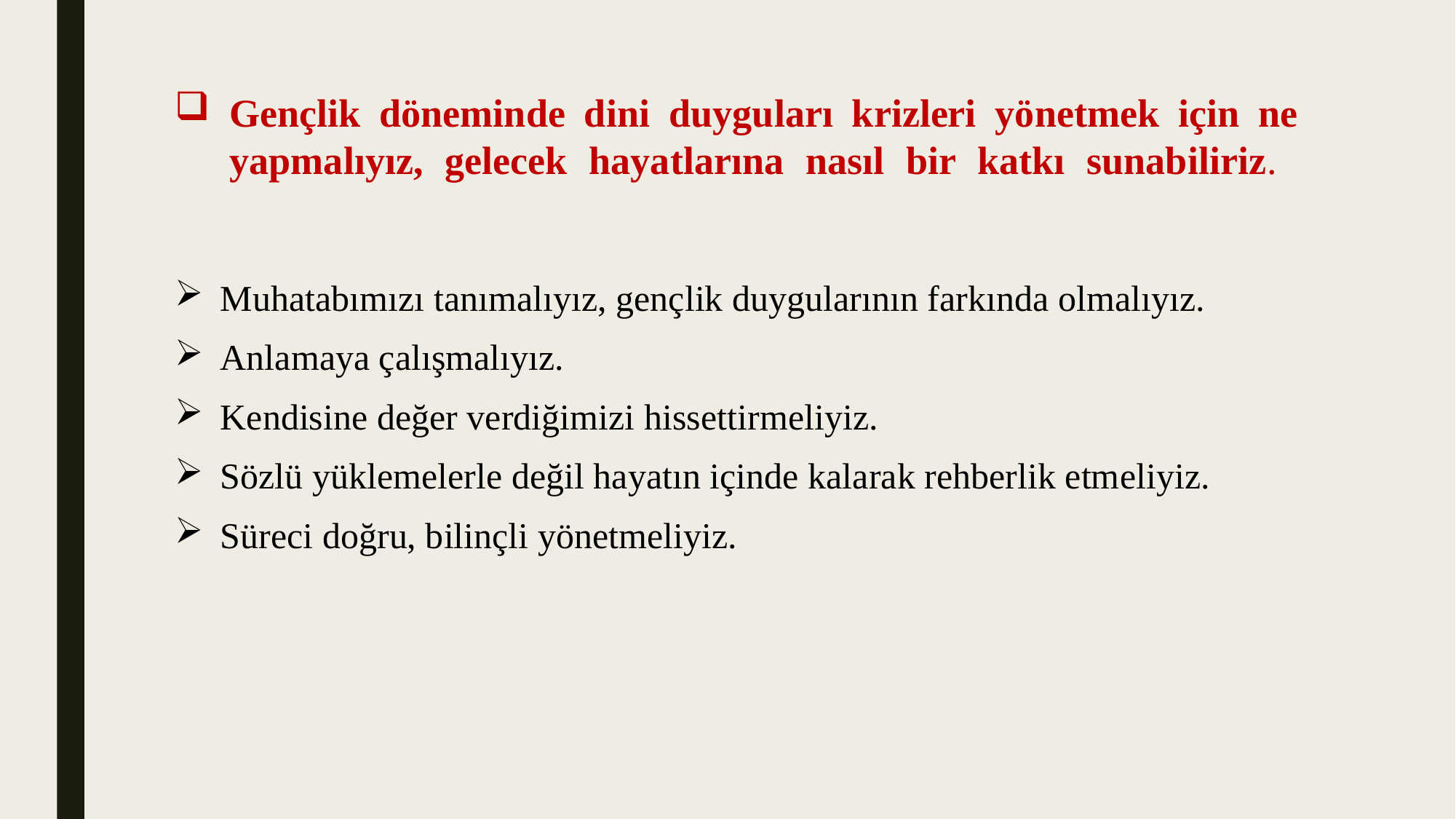

# Gençlik döneminde dini duyguları krizleri yönetmek için ne yapmalıyız, gelecek hayatlarına nasıl bir katkı sunabiliriz.
Muhatabımızı tanımalıyız, gençlik duygularının farkında olmalıyız.
Anlamaya çalışmalıyız.
Kendisine değer verdiğimizi hissettirmeliyiz.
Sözlü yüklemelerle değil hayatın içinde kalarak rehberlik etmeliyiz.
Süreci doğru, bilinçli yönetmeliyiz.